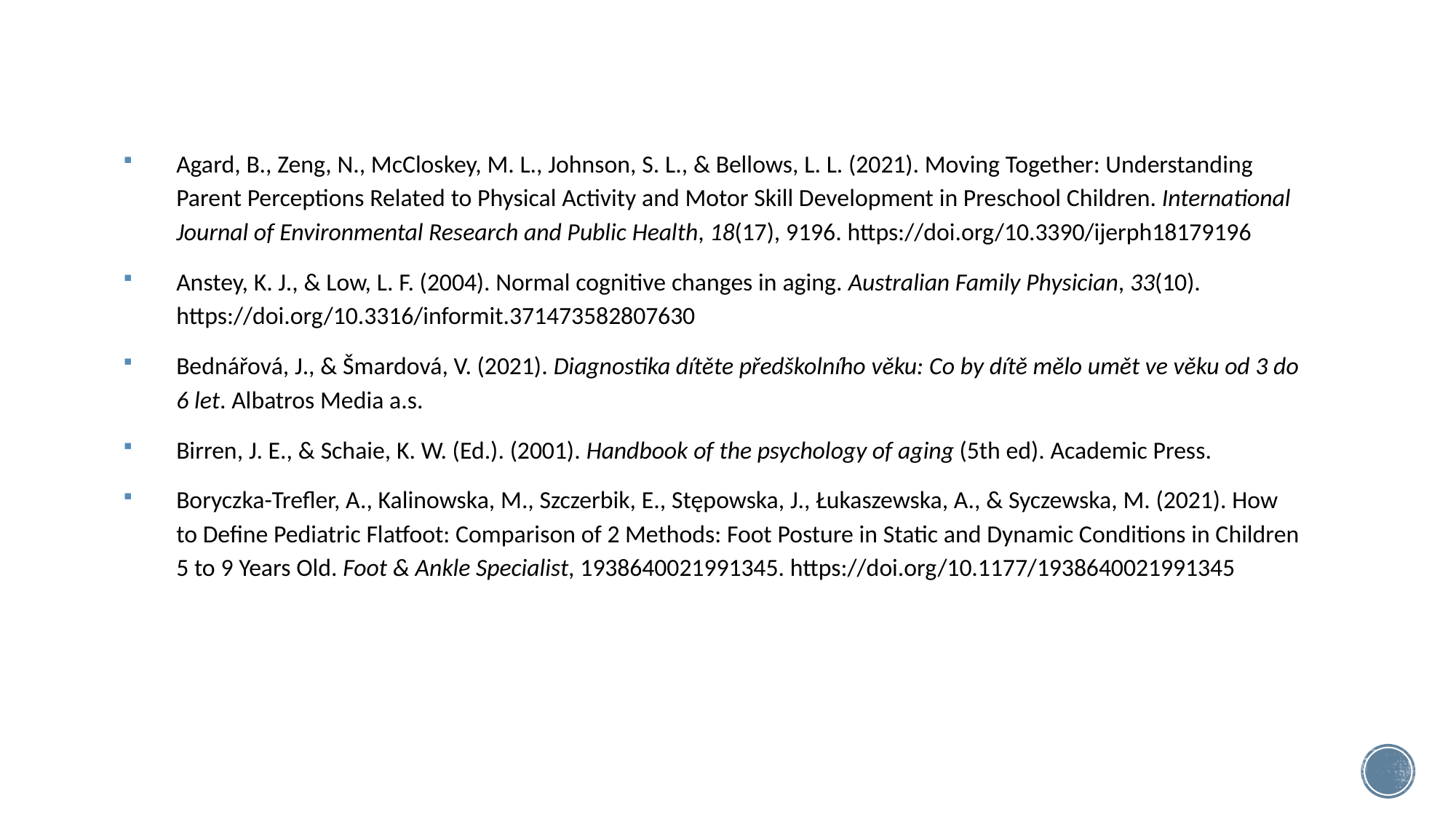

Agard, B., Zeng, N., McCloskey, M. L., Johnson, S. L., & Bellows, L. L. (2021). Moving Together: Understanding Parent Perceptions Related to Physical Activity and Motor Skill Development in Preschool Children. International Journal of Environmental Research and Public Health, 18(17), 9196. https://doi.org/10.3390/ijerph18179196
Anstey, K. J., & Low, L. F. (2004). Normal cognitive changes in aging. Australian Family Physician, 33(10). https://doi.org/10.3316/informit.371473582807630
Bednářová, J., & Šmardová, V. (2021). Diagnostika dítěte předškolního věku: Co by dítě mělo umět ve věku od 3 do 6 let. Albatros Media a.s.
Birren, J. E., & Schaie, K. W. (Ed.). (2001). Handbook of the psychology of aging (5th ed). Academic Press.
Boryczka-Trefler, A., Kalinowska, M., Szczerbik, E., Stępowska, J., Łukaszewska, A., & Syczewska, M. (2021). How to Define Pediatric Flatfoot: Comparison of 2 Methods: Foot Posture in Static and Dynamic Conditions in Children 5 to 9 Years Old. Foot & Ankle Specialist, 1938640021991345. https://doi.org/10.1177/1938640021991345